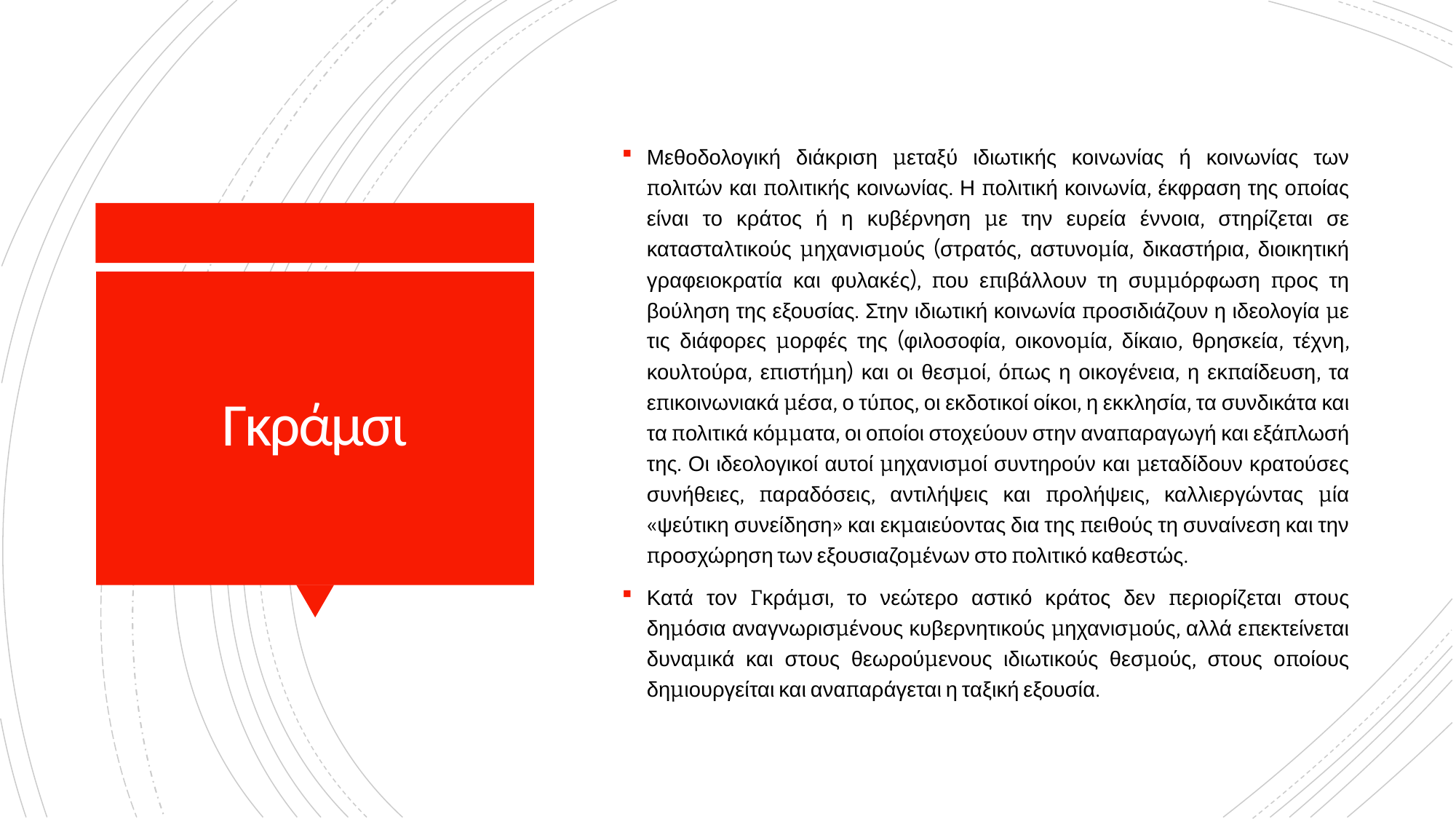

Μεθοδολογική διάκριση μεταξύ ιδιωτικής κοινωνίας ή κοινωνίας των πολιτών και πολιτικής κοινωνίας. Η πολιτική κοινωνία, έκφραση της οποίας είναι το κράτος ή η κυβέρνηση με την ευρεία έννοια, στηρίζεται σε κατασταλτικούς μηχανισμούς (στρατός, αστυνομία, δικαστήρια, διοικητική γραφειοκρατία και φυλακές), που επιβάλλουν τη συμμόρφωση προς τη βούληση της εξουσίας. Στην ιδιωτική κοινωνία προσιδιάζουν η ιδεολογία με τις διάφορες μορφές της (φιλοσοφία, οικονομία, δίκαιο, θρησκεία, τέχνη, κουλτούρα, επιστήμη) και οι θεσμοί, όπως η οικογένεια, η εκπαίδευση, τα επικοινωνιακά μέσα, ο τύπος, οι εκδοτικοί οίκοι, η εκκλησία, τα συνδικάτα και τα πολιτικά κόμματα, οι οποίοι στοχεύουν στην αναπαραγωγή και εξάπλωσή της. Οι ιδεολογικοί αυτοί μηχανισμοί συντηρούν και μεταδίδουν κρατούσες συνήθειες, παραδόσεις, αντιλήψεις και προλήψεις, καλλιεργώντας μία «ψεύτικη συνείδηση» και εκμαιεύοντας δια της πειθούς τη συναίνεση και την προσχώρηση των εξουσιαζομένων στο πολιτικό καθεστώς.
Κατά τον Γκράμσι, το νεώτερο αστικό κράτος δεν περιορίζεται στους δημόσια αναγνωρισμένους κυβερνητικούς μηχανισμούς, αλλά επεκτείνεται δυναμικά και στους θεωρούμενους ιδιωτικούς θεσμούς, στους οποίους δημιουργείται και αναπαράγεται η ταξική εξουσία.

# Γκράμσι